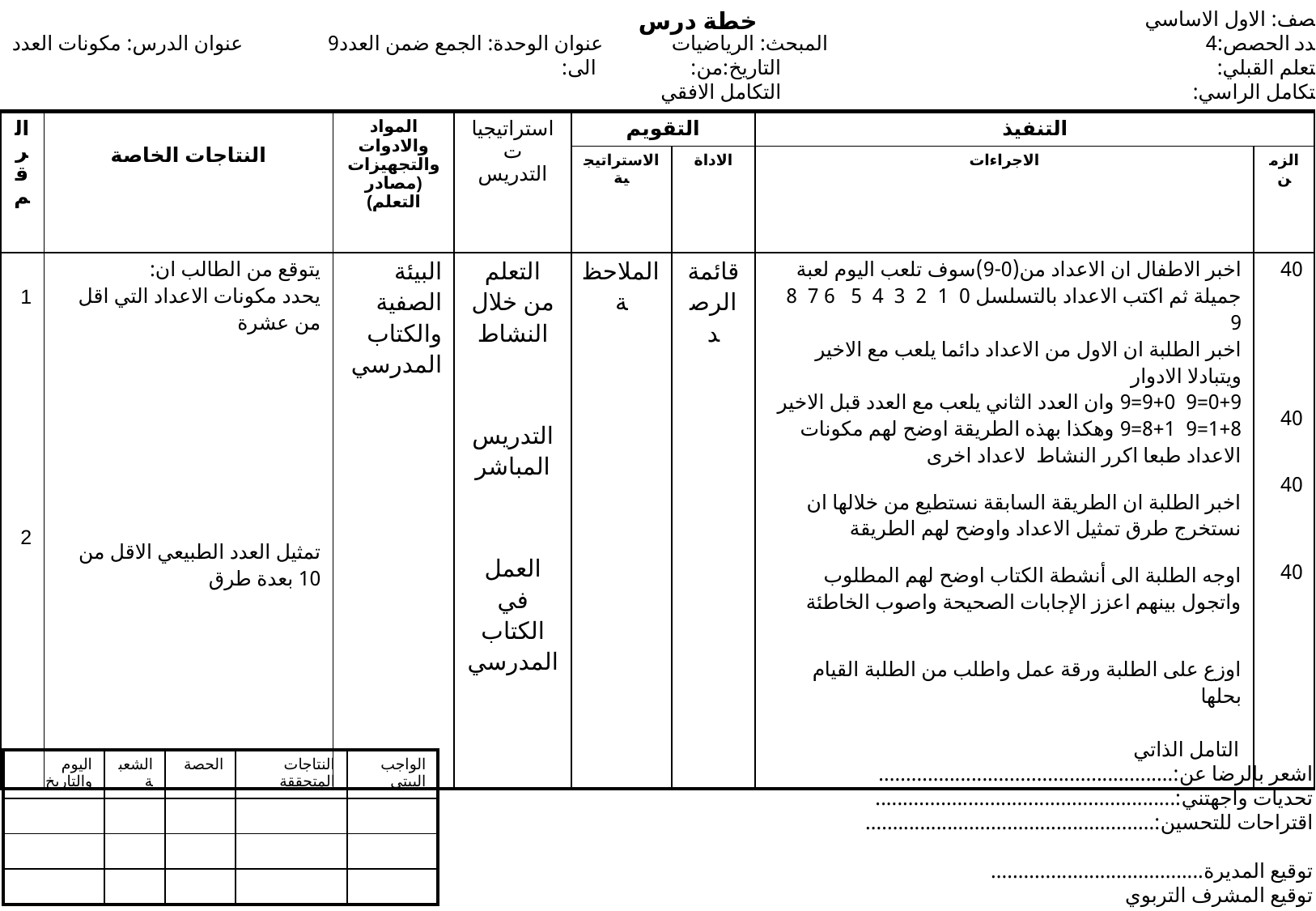

خطة درس
 الصف: الاول الاساسي
 عدد الحصص:4
 التعلم القبلي:
 التكامل الراسي:
المبحث: الرياضيات             عنوان الوحدة: الجمع ضمن العدد9                عنوان الدرس: مكونات العدد
         التاريخ:من:                  الى:
         التكامل الافقي
| الرقم | النتاجات الخاصة | المواد والادوات والتجهيزات (مصادر التعلم) | استراتيجيات التدريس | التقويم |  | التنفيذ |  |
| --- | --- | --- | --- | --- | --- | --- | --- |
|  |  |  |  | الاستراتيجية | الاداة | الاجراءات | الزمن |
| 1 2 | يتوقع من الطالب ان: يحدد مكونات الاعداد التي اقل من عشرة تمثيل العدد الطبيعي الاقل من 10 بعدة طرق | البيئة الصفية والكتاب المدرسي | التعلم من خلال النشاط التدريس المباشر العمل في الكتاب المدرسي | الملاحظة | قائمة الرصد | اخبر الاطفال ان الاعداد من(0-9)سوف تلعب اليوم لعبة جميلة ثم اكتب الاعداد بالتسلسل 0 1 2 3 4 5 6 7 8 9 اخبر الطلبة ان الاول من الاعداد دائما يلعب مع الاخير ويتبادلا الادوار 0+9=9 9+0=9 وان العدد الثاني يلعب مع العدد قبل الاخير 1+8=9 8+1=9 وهكذا بهذه الطريقة اوضح لهم مكونات الاعداد طبعا اكرر النشاط لاعداد اخرى اخبر الطلبة ان الطريقة السابقة نستطيع من خلالها ان نستخرج طرق تمثيل الاعداد واوضح لهم الطريقة اوجه الطلبة الى أنشطة الكتاب اوضح لهم المطلوب واتجول بينهم اعزز الإجابات الصحيحة واصوب الخاطئة اوزع على الطلبة ورقة عمل واطلب من الطلبة القيام بحلها | 40 40 40 40 |
              التامل الذاتي
اشعر بالرضا عن:......................................................
تحديات واجهتني:.......................................................
اقتراحات للتحسين:.....................................................

توقيع المديرة.......................................
توقيع المشرف التربوي
| اليوم والتاريخ | الشعبة | الحصة | النتاجات المتحققة | الواجب البيتي |
| --- | --- | --- | --- | --- |
|  |  |  |  |  |
|  |  |  |  |  |
|  |  |  |  |  |